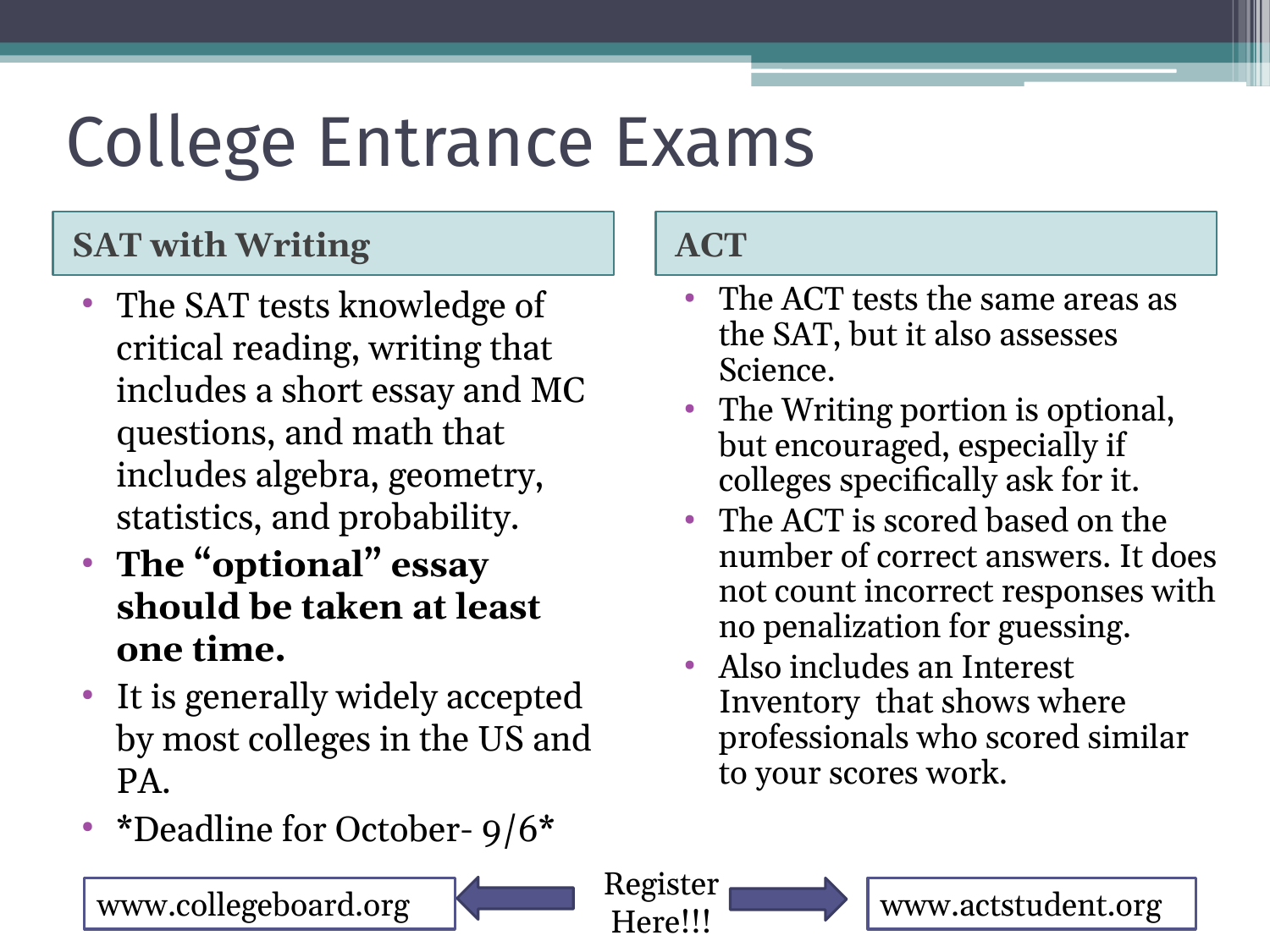

# College Entrance Exams
SAT with Writing
ACT
The SAT tests knowledge of critical reading, writing that includes a short essay and MC questions, and math that includes algebra, geometry, statistics, and probability.
The “optional” essay should be taken at least one time.
It is generally widely accepted by most colleges in the US and PA.
*Deadline for October- 9/6*

The ACT tests the same areas as the SAT, but it also assesses Science.
The Writing portion is optional, but encouraged, especially if colleges specifically ask for it.
The ACT is scored based on the number of correct answers. It does not count incorrect responses with no penalization for guessing.
Also includes an Interest Inventory  that shows where professionals who scored similar to your scores work.

Register Here!!!

www.collegeboard.org
www.actstudent.org